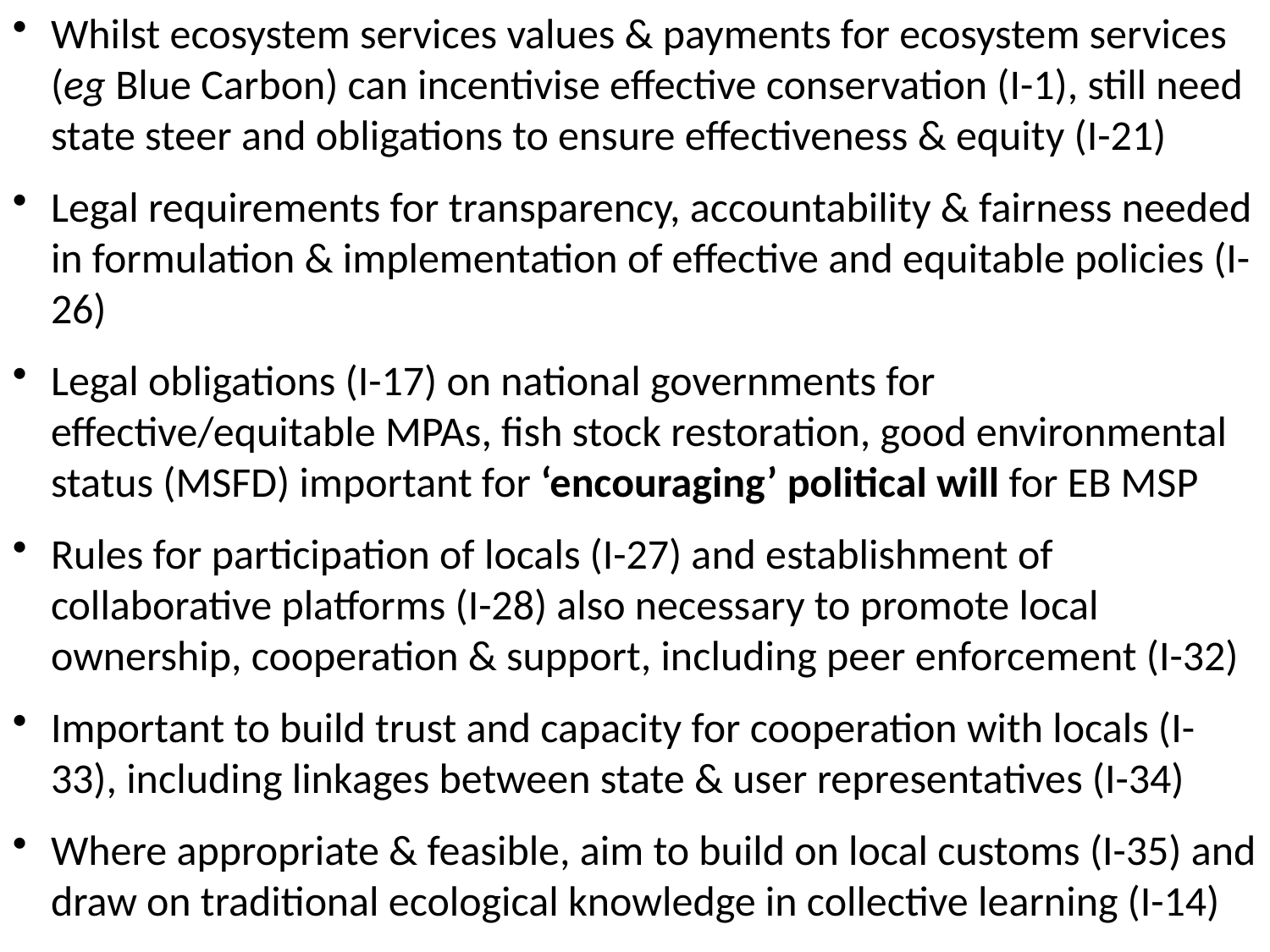

Whilst ecosystem services values & payments for ecosystem services (eg Blue Carbon) can incentivise effective conservation (I-1), still need state steer and obligations to ensure effectiveness & equity (I-21)
Legal requirements for transparency, accountability & fairness needed in formulation & implementation of effective and equitable policies (I-26)
Legal obligations (I-17) on national governments for effective/equitable MPAs, fish stock restoration, good environmental status (MSFD) important for ‘encouraging’ political will for EB MSP
Rules for participation of locals (I-27) and establishment of collaborative platforms (I-28) also necessary to promote local ownership, cooperation & support, including peer enforcement (I-32)
Important to build trust and capacity for cooperation with locals (I-33), including linkages between state & user representatives (I-34)
Where appropriate & feasible, aim to build on local customs (I-35) and draw on traditional ecological knowledge in collective learning (I-14)